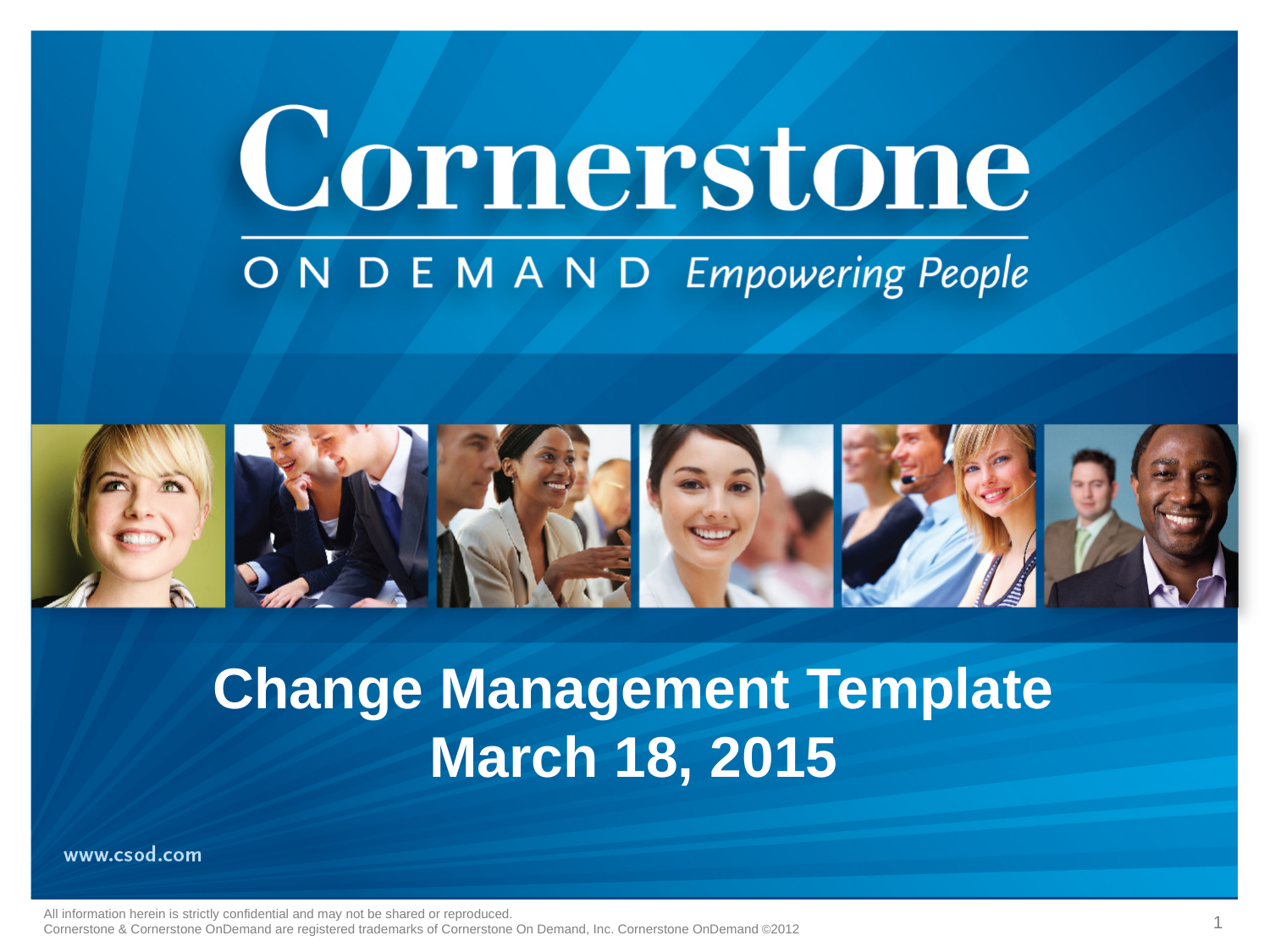

# Change Management Template March 18, 2015
All information herein is strictly confidential and may not be shared or reproduced.
Cornerstone & Cornerstone OnDemand are registered trademarks of Cornerstone On Demand, Inc. Cornerstone OnDemand ©2012
1